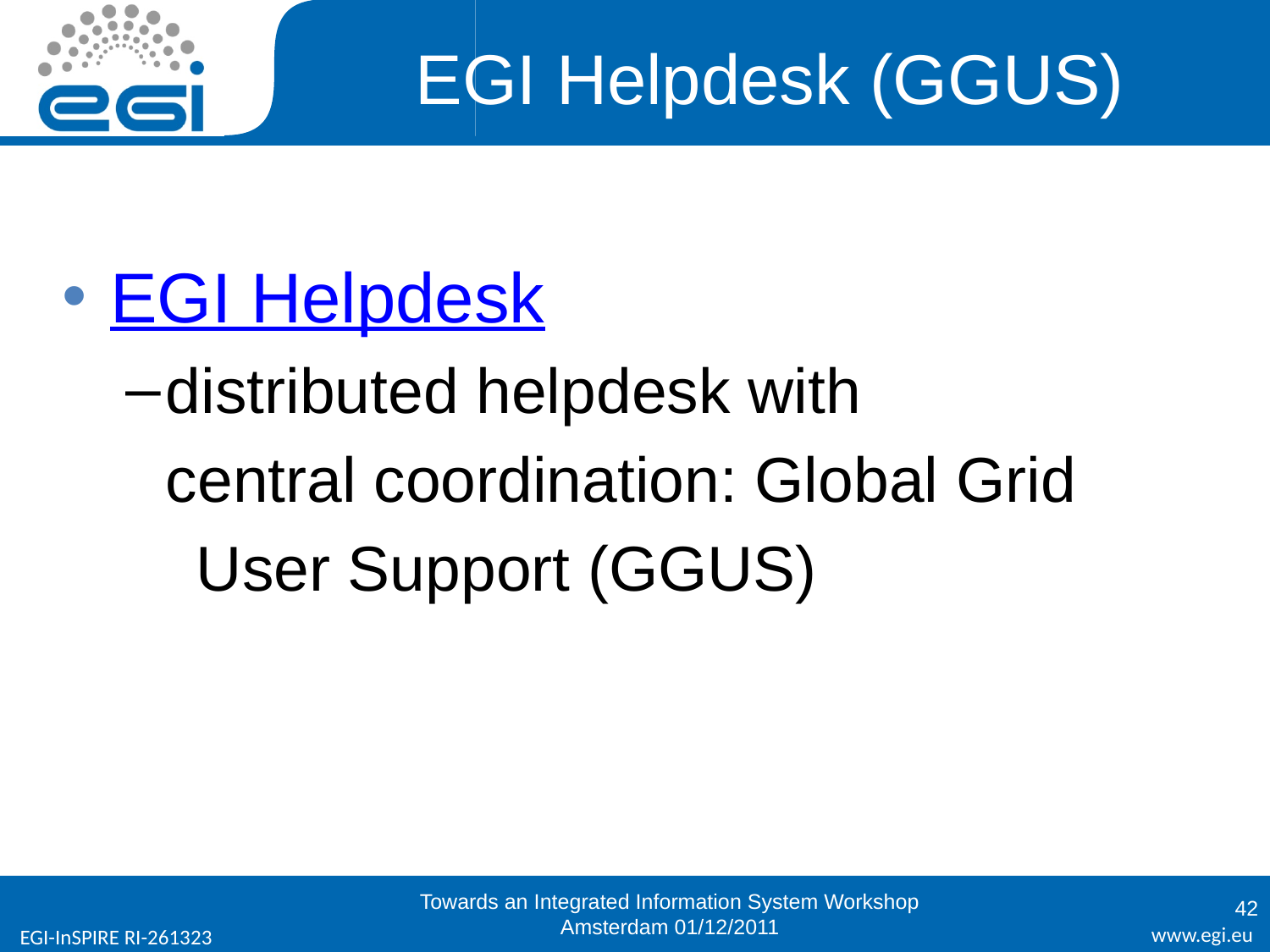

# EGI Helpdesk (GGUS)
EGI Helpdesk
distributed helpdesk with
	central coordination: Global Grid
    User Support (GGUS)

Towards an Integrated Information System Workshop
Amsterdam 01/12/2011
42